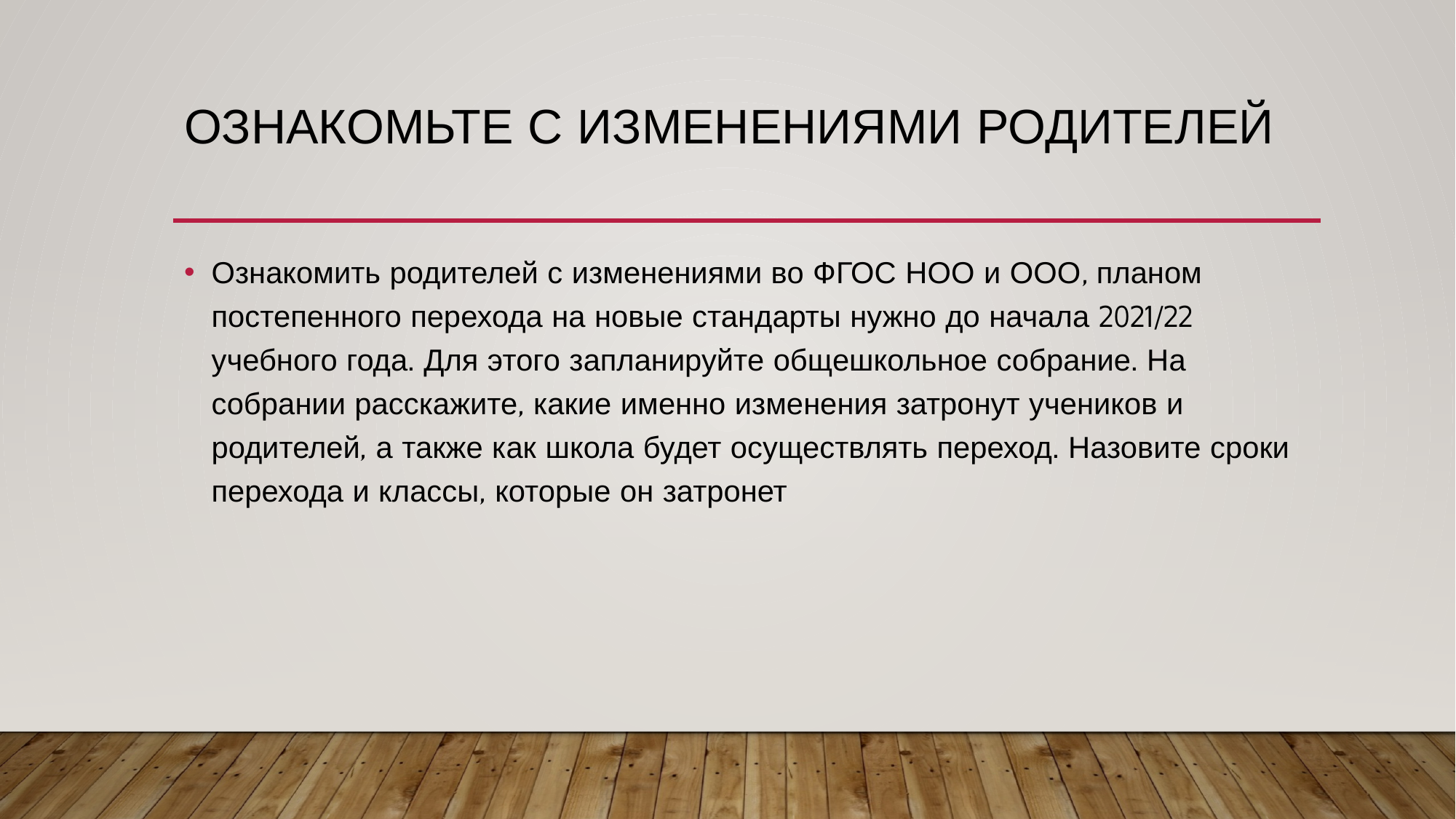

# Ознакомьте с изменениями родителей
Ознакомить родителей с изменениями во ФГОС НОО и ООО, планом постепенного перехода на новые стандарты нужно до начала 2021/22 учебного года. Для этого запланируйте общешкольное собрание. На собрании расскажите, какие именно изменения затронут учеников и родителей, а также как школа будет осуществлять переход. Назовите сроки перехода и классы, которые он затронет